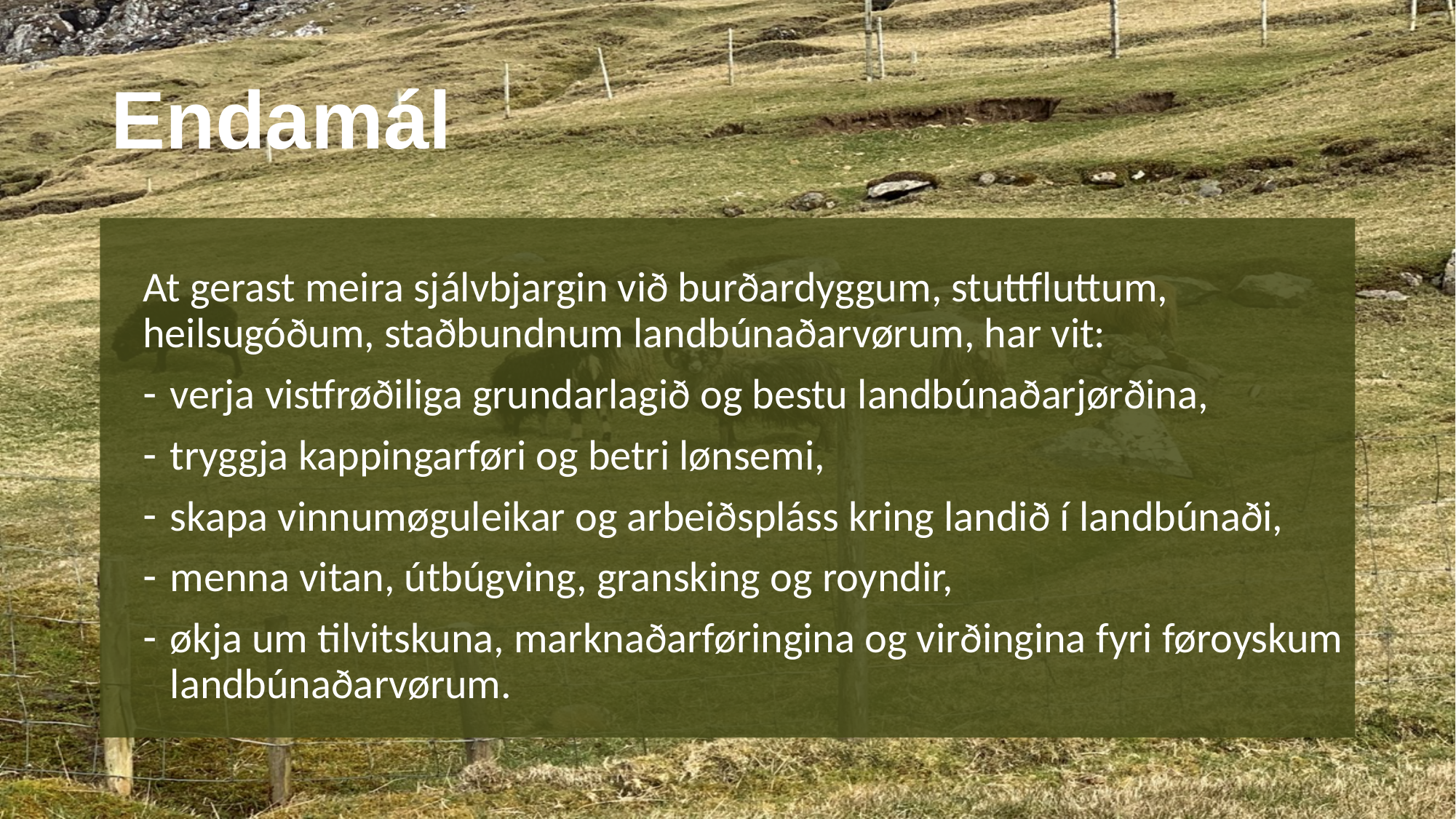

# Endamál
At gerast meira sjálvbjargin við burðardyggum, stuttfluttum, heilsugóðum, staðbundnum landbúnaðarvørum, har vit:
verja vistfrøðiliga grundarlagið og bestu landbúnaðarjørðina,
tryggja kappingarføri og betri lønsemi,
skapa vinnumøguleikar og arbeiðspláss kring landið í landbúnaði,
menna vitan, útbúgving, gransking og royndir,
økja um tilvitskuna, marknaðarføringina og virðingina fyri føroyskum landbúnaðarvørum.